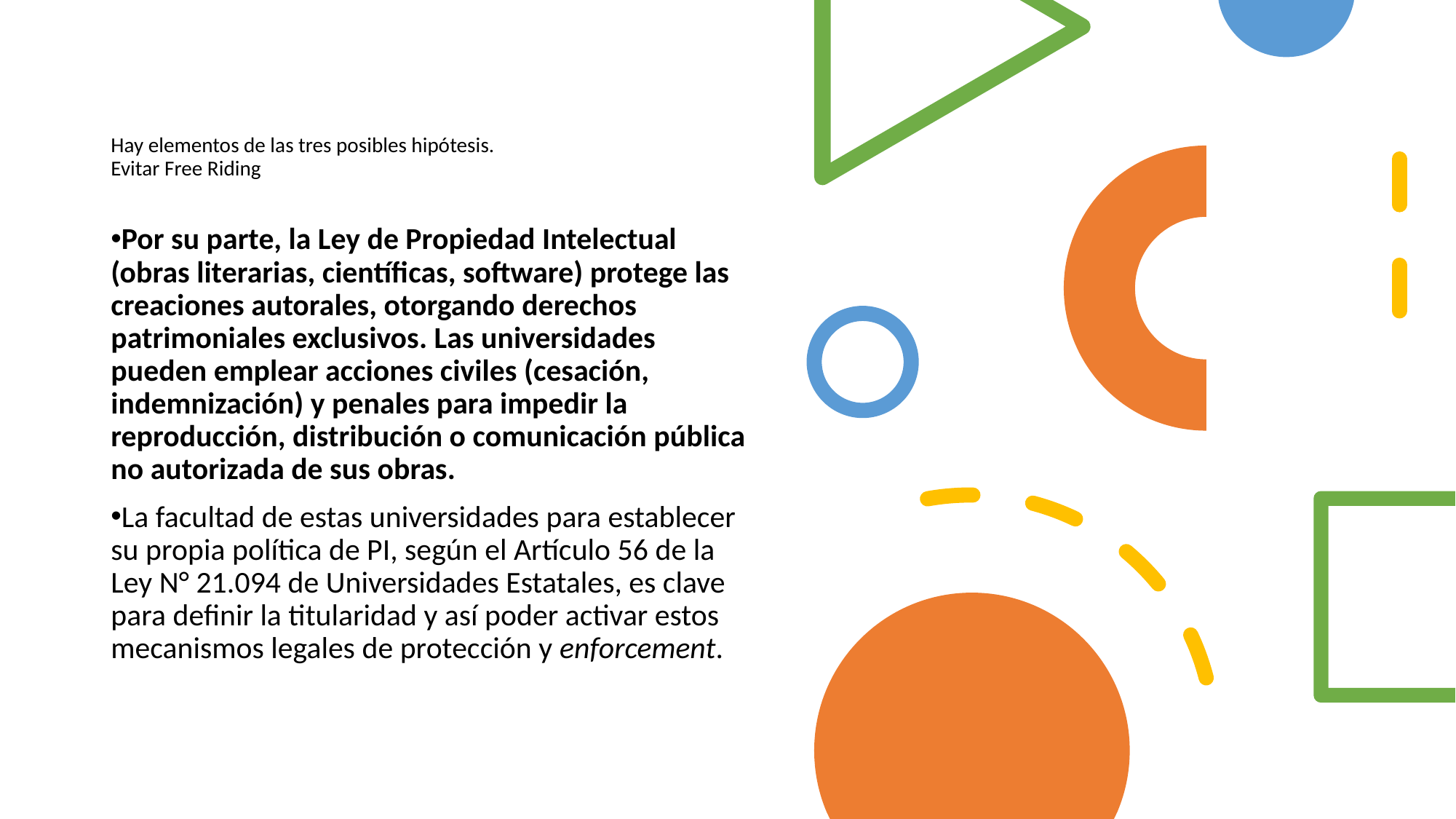

# Hay elementos de las tres posibles hipótesis. Evitar Free Riding

Por su parte, la Ley de Propiedad Intelectual (obras literarias, científicas, software) protege las creaciones autorales, otorgando derechos patrimoniales exclusivos. Las universidades pueden emplear acciones civiles (cesación, indemnización) y penales para impedir la reproducción, distribución o comunicación pública no autorizada de sus obras.
La facultad de estas universidades para establecer su propia política de PI, según el Artículo 56 de la Ley N° 21.094 de Universidades Estatales, es clave para definir la titularidad y así poder activar estos mecanismos legales de protección y enforcement.